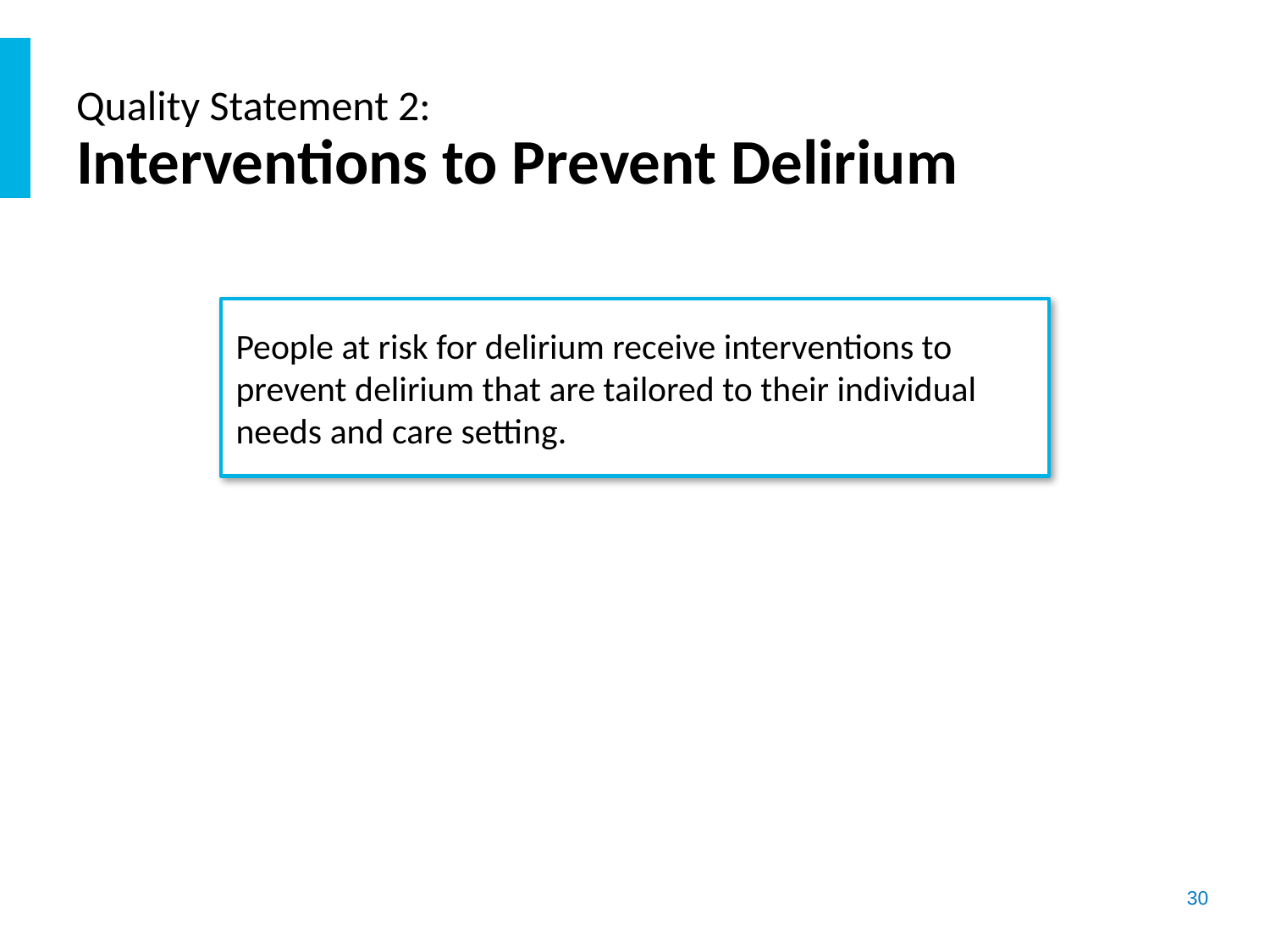

# Quality Statement 2: Interventions to Prevent Delirium
People at risk for delirium receive interventions to prevent delirium that are tailored to their individual needs and care setting.